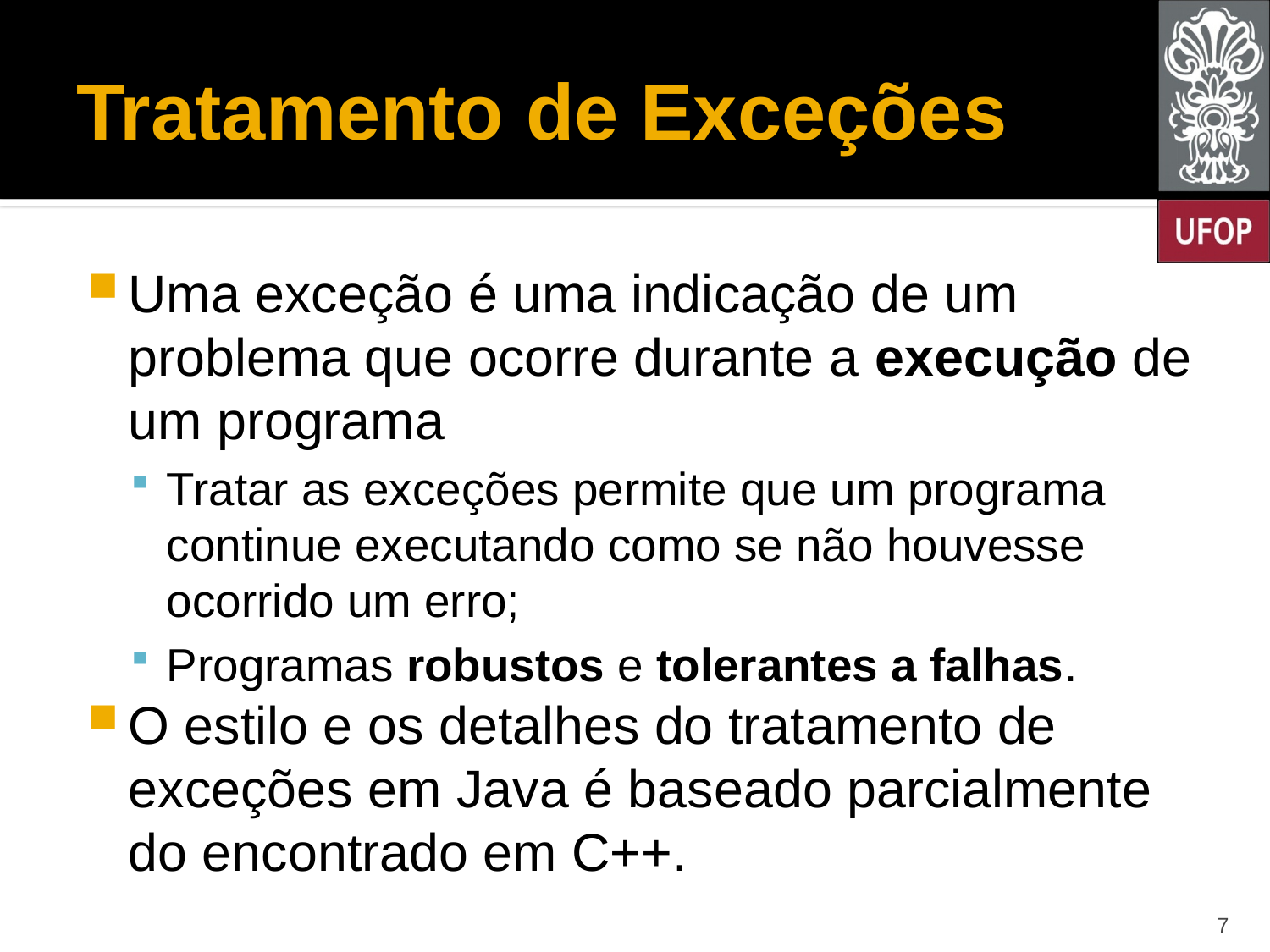

# Tratamento de Exceções
Uma exceção é uma indicação de um problema que ocorre durante a execução de um programa
Tratar as exceções permite que um programa continue executando como se não houvesse ocorrido um erro;
Programas robustos e tolerantes a falhas.
O estilo e os detalhes do tratamento de exceções em Java é baseado parcialmente do encontrado em C++.
7